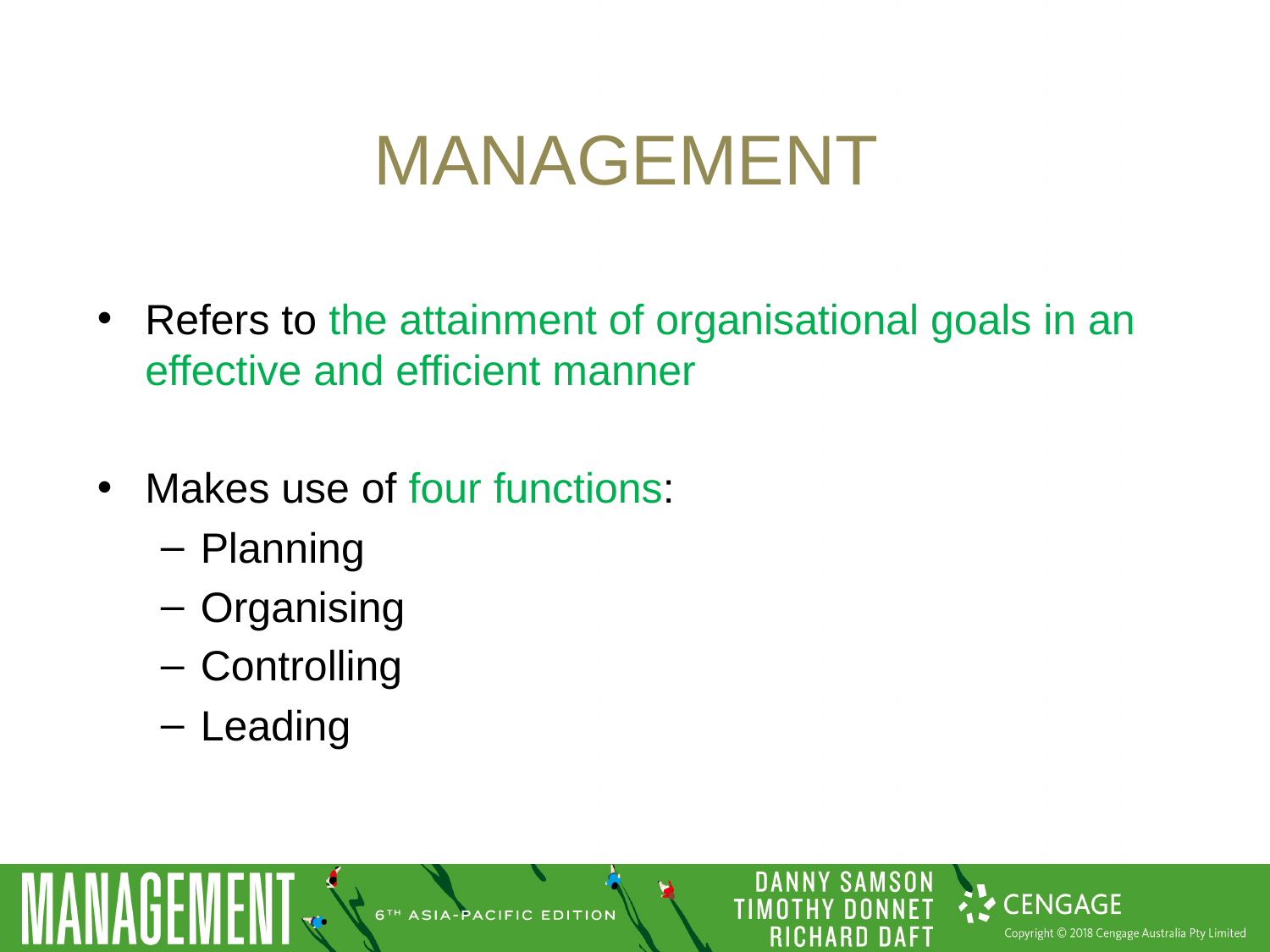

# Management
Refers to the attainment of organisational goals in an effective and efficient manner

Makes use of four functions:
Planning
Organising
Controlling
Leading